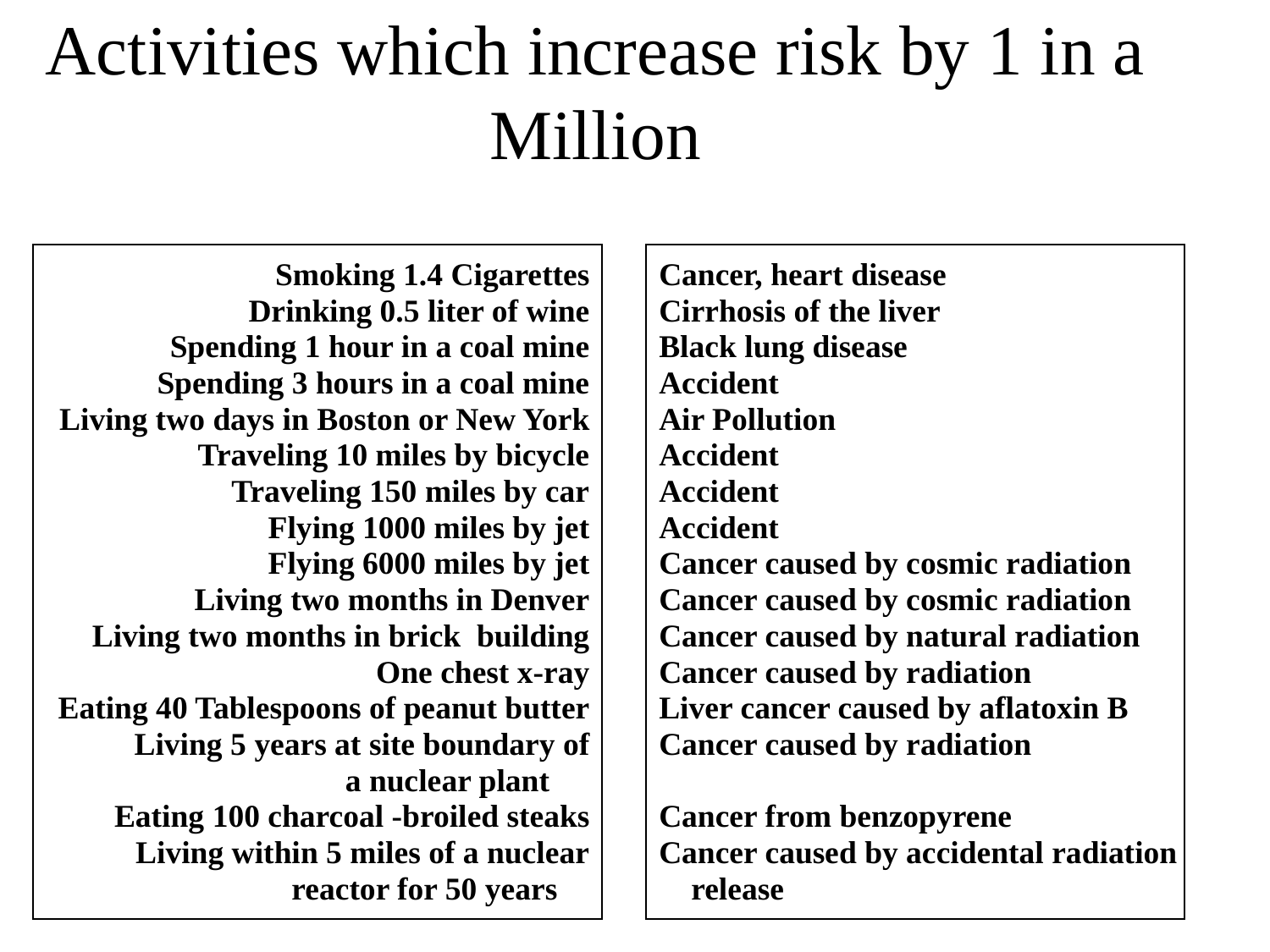

# Radiation and Risk: Activities which increase risk by 1 in a Million
Smoking 1.4 Cigarettes
Drinking 0.5 liter of wine
Spending 1 hour in a coal mine
Spending 3 hours in a coal mine
Living two days in Boston or New York
Traveling 10 miles by bicycle
Traveling 150 miles by car
Flying 1000 miles by jet
Flying 6000 miles by jet
Living two months in Denver
Living two months in brick  building
One chest x-ray
Eating 40 Tablespoons of peanut butter
Living 5 years at site boundary of
a nuclear plant
Eating 100 charcoal -broiled steaks
Living within 5 miles of a nuclear
 reactor for 50 years
Cancer, heart disease
Cirrhosis of the liver
Black lung disease
Accident
Air Pollution
Accident
Accident
Accident
Cancer caused by cosmic radiation
Cancer caused by cosmic radiation
Cancer caused by natural radiation
Cancer caused by radiation
Liver cancer caused by aflatoxin B
Cancer caused by radiation

Cancer from benzopyrene
Cancer caused by accidental radiation
    release